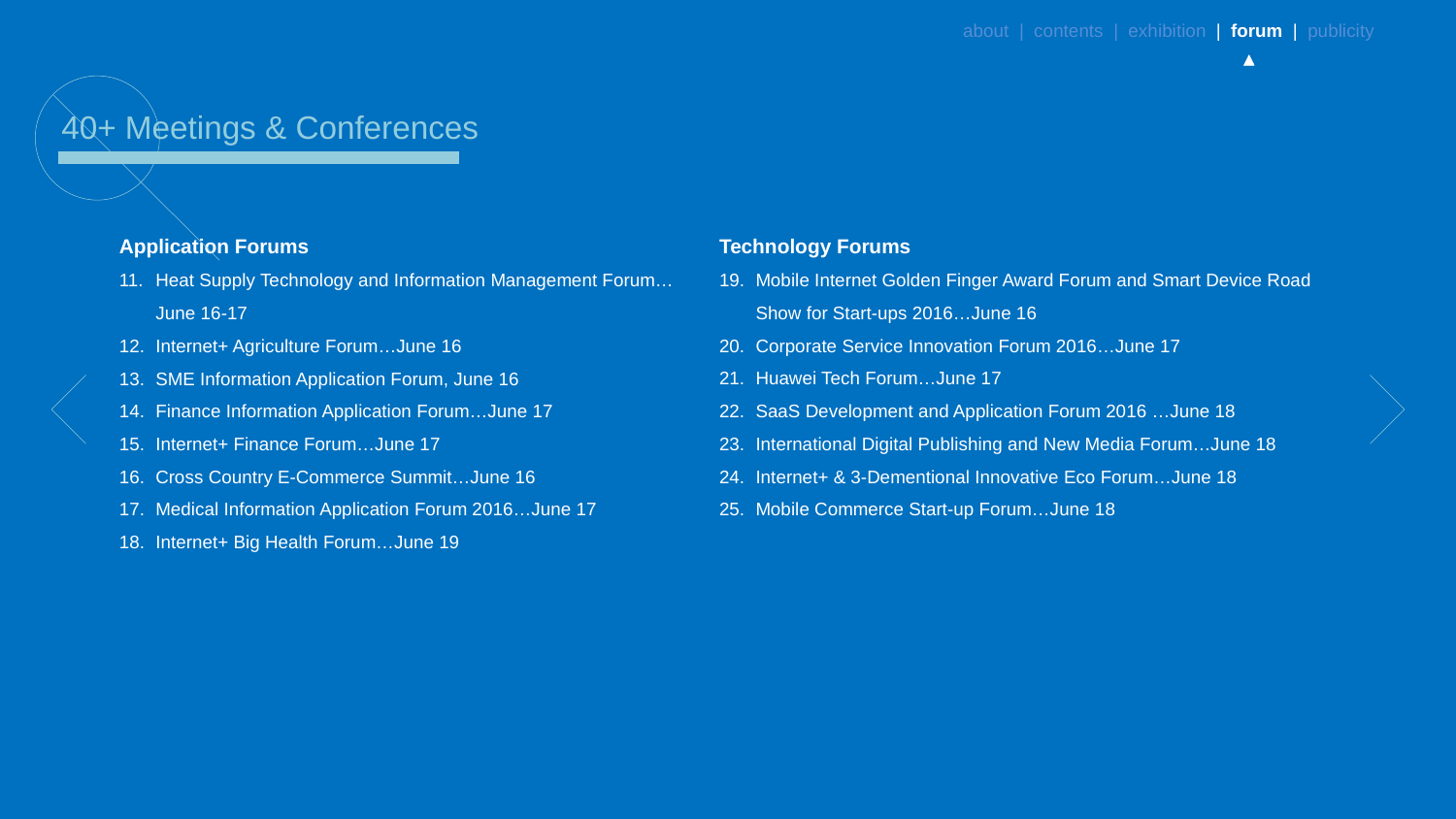

about  |  contents  |  exhibition  |  forum  |  publicity

40+ Meetings & Conferences
Application Forums
Heat Supply Technology and Information Management Forum…June 16-17
Internet+ Agriculture Forum…June 16
SME Information Application Forum, June 16
Finance Information Application Forum…June 17
Internet+ Finance Forum…June 17
Cross Country E-Commerce Summit…June 16
Medical Information Application Forum 2016…June 17
Internet+ Big Health Forum…June 19
Technology Forums
Mobile Internet Golden Finger Award Forum and Smart Device Road Show for Start-ups 2016…June 16
Corporate Service Innovation Forum 2016…June 17
Huawei Tech Forum…June 17
SaaS Development and Application Forum 2016 …June 18
International Digital Publishing and New Media Forum…June 18
Internet+ & 3-Dementional Innovative Eco Forum…June 18
Mobile Commerce Start-up Forum…June 18